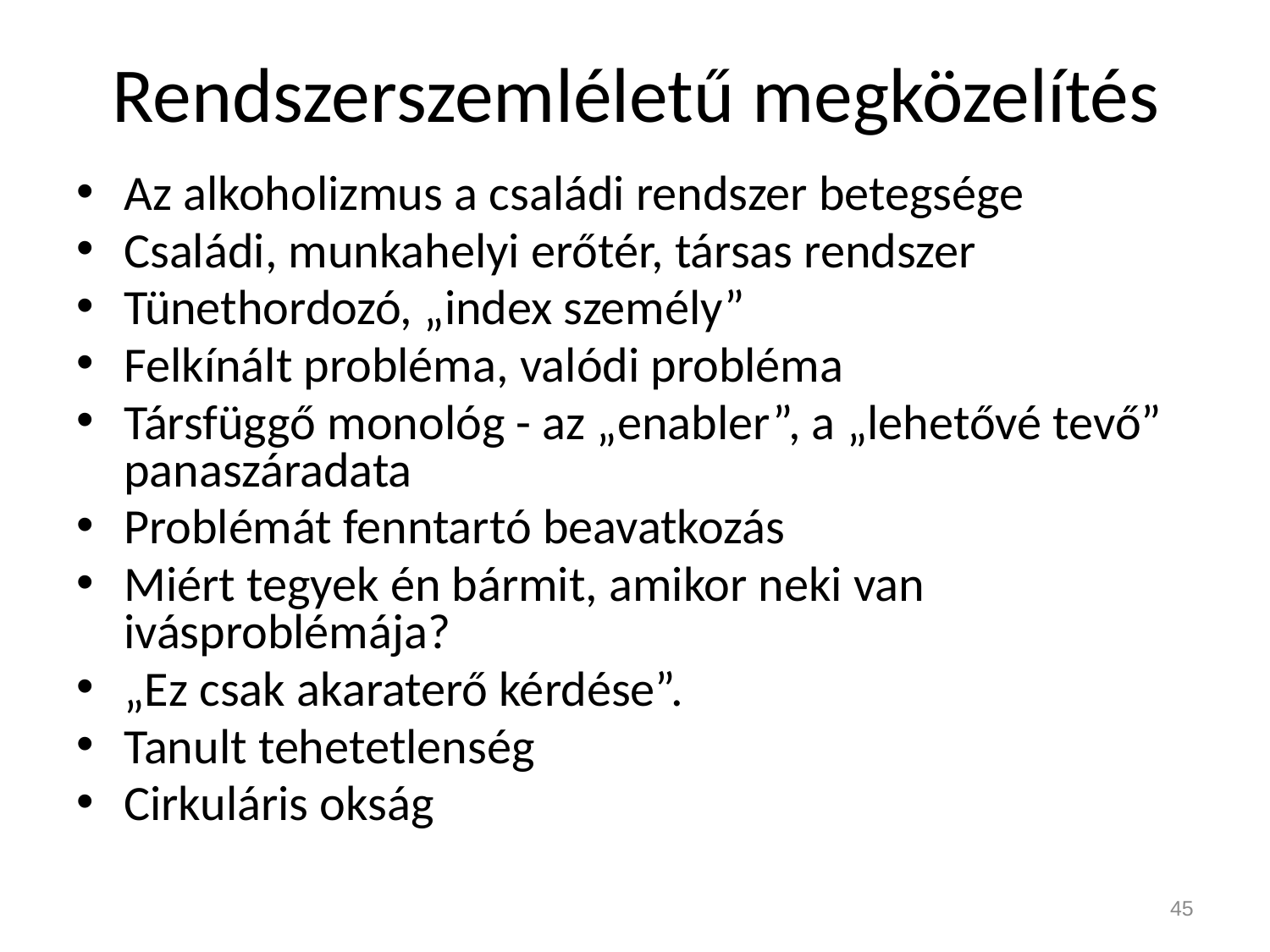

# Rendszerszemléletű megközelítés
Az alkoholizmus a családi rendszer betegsége
Családi, munkahelyi erőtér, társas rendszer
Tünethordozó, „index személy”
Felkínált probléma, valódi probléma
Társfüggő monológ - az „enabler”, a „lehetővé tevő” panaszáradata
Problémát fenntartó beavatkozás
Miért tegyek én bármit, amikor neki van ivásproblémája?
„Ez csak akaraterő kérdése”.
Tanult tehetetlenség
Cirkuláris okság

45